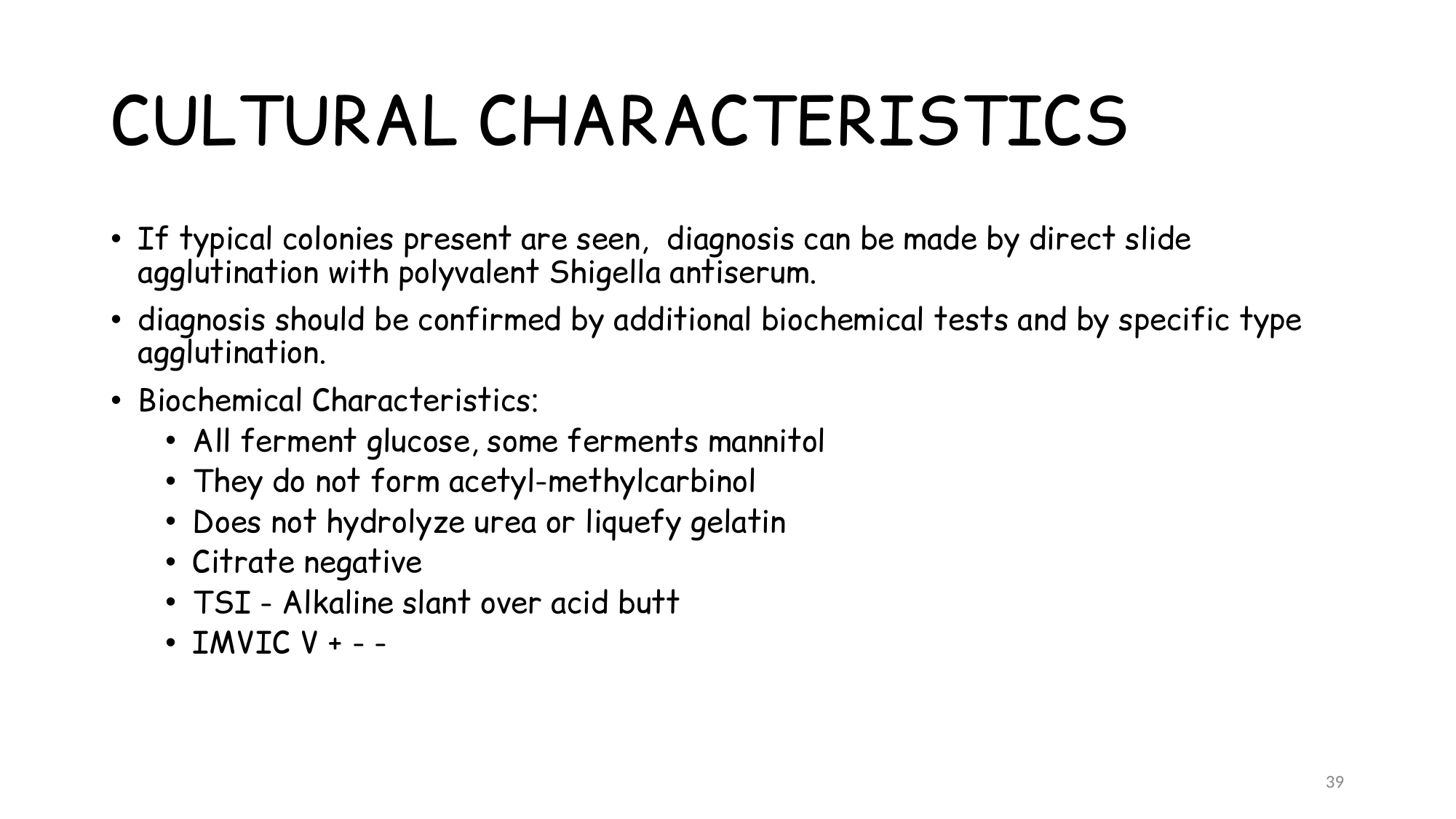

# CULTURAL CHARACTERISTICS
If typical colonies present are seen,  diagnosis can be made by direct slide agglutination with polyvalent Shigella antiserum.
diagnosis should be confirmed by additional biochemical tests and by specific type agglutination.
Biochemical Characteristics:
All ferment glucose, some ferments mannitol
They do not form acetyl-methylcarbinol
Does not hydrolyze urea or liquefy gelatin
Citrate negative
TSI - Alkaline slant over acid butt
IMVIC V + - -
39